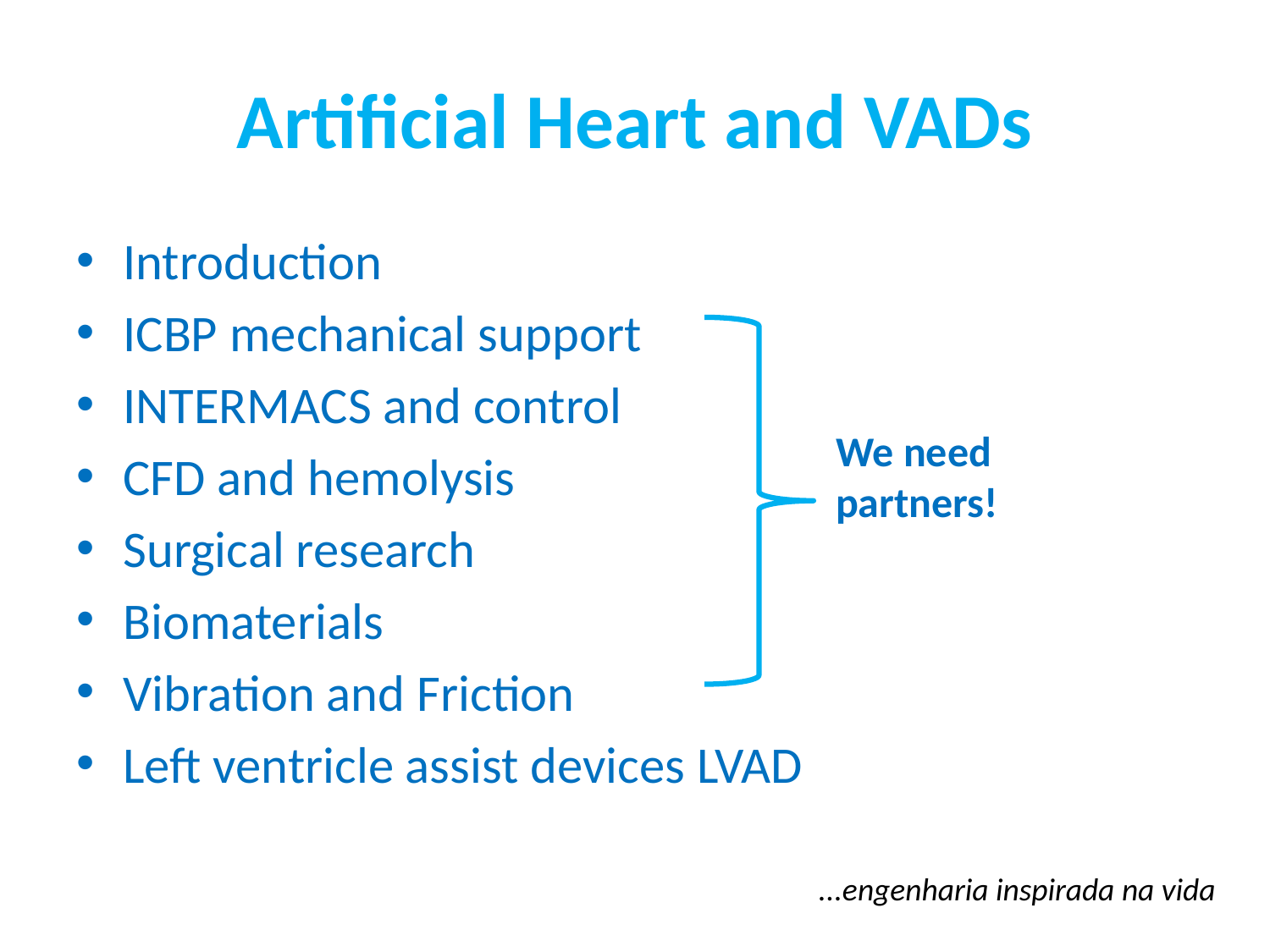

# Artificial Heart and VADs
Introduction
ICBP mechanical support
INTERMACS and control
CFD and hemolysis
Surgical research
Biomaterials
Vibration and Friction
Left ventricle assist devices LVAD

We need
partners!
...engenharia inspirada na vida